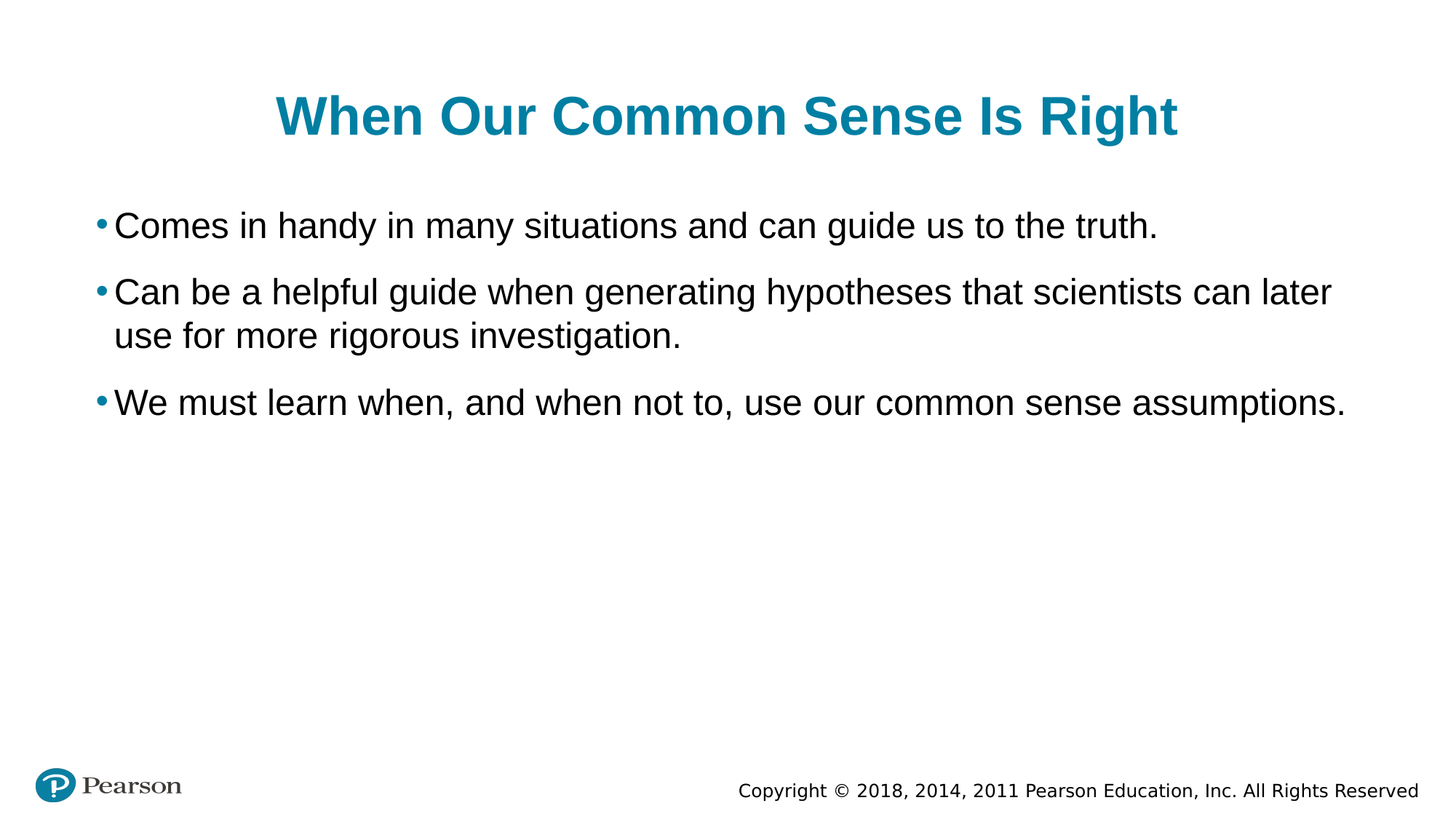

# When Our Common Sense Is Right
Comes in handy in many situations and can guide us to the truth.
Can be a helpful guide when generating hypotheses that scientists can later use for more rigorous investigation.
We must learn when, and when not to, use our common sense assumptions.